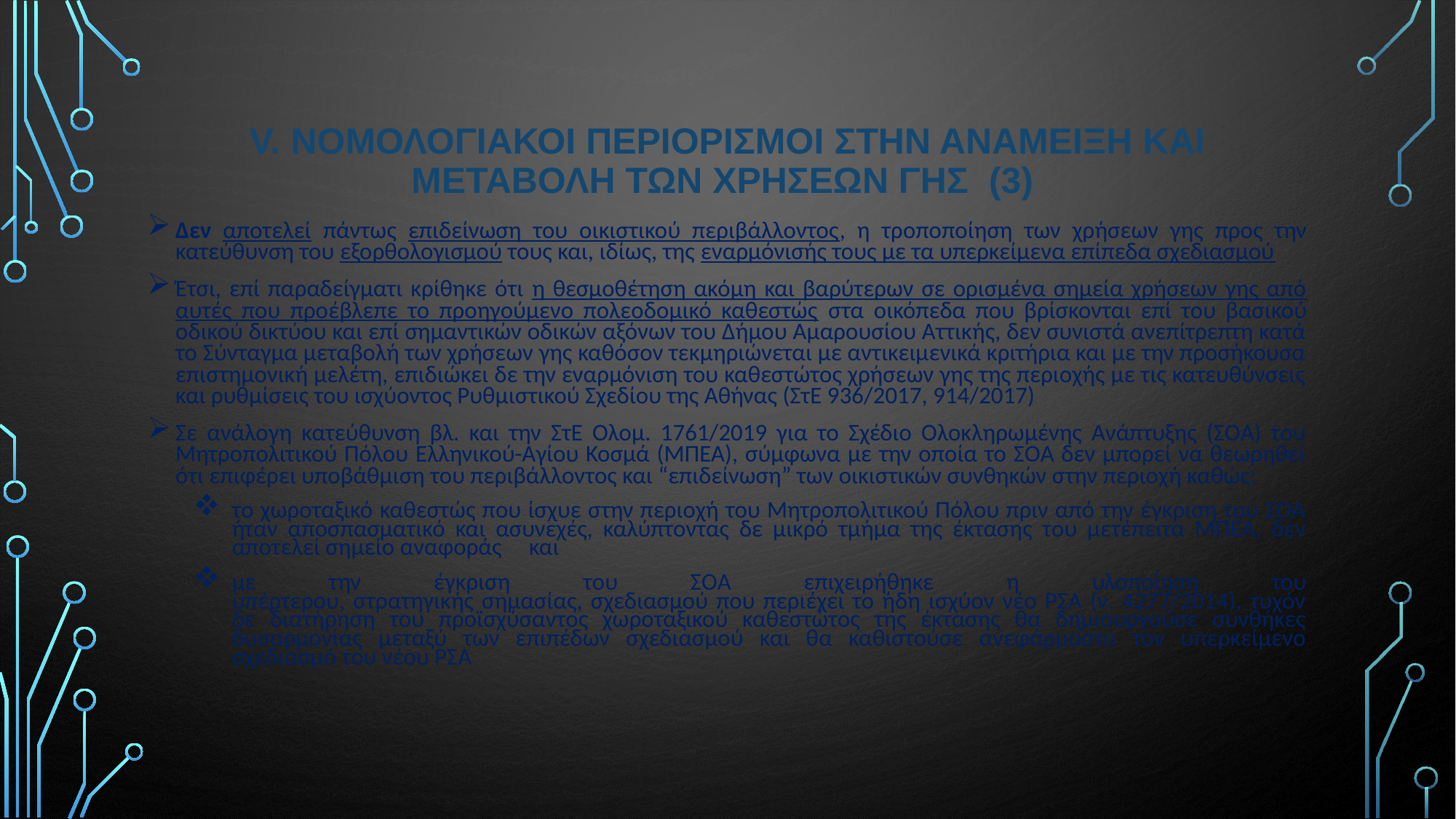

# V. ΝομολογιακοΙ περιορισμοΙ στην ανΑμειξη και μεταβολΗ των χρΗσεων γης  (3)
Δεν αποτελεί πάντως επιδείνωση του οικιστικού περιβάλλοντος, η τροποποίηση των χρήσεων γης προς την κατεύθυνση του εξορθολογισμού τους και, ιδίως, της εναρμόνισής τους με τα υπερκείμενα επίπεδα σχεδιασμού
Έτσι, επί παραδείγματι κρίθηκε ότι η θεσμοθέτηση ακόμη και βαρύτερων σε ορισμένα σημεία χρήσεων γης από αυτές που προέβλεπε το προηγούμενο πολεοδομικό καθεστώς στα οικόπεδα που βρίσκονται επί του βασικού οδικού δικτύου και επί σημαντικών οδικών αξόνων του Δήμου Αμαρουσίου Αττικής, δεν συνιστά ανεπίτρεπτη κατά το Σύνταγμα μεταβολή των χρήσεων γης καθόσον τεκμηριώνεται με αντικειμενικά κριτήρια και με την προσήκουσα επιστημονική μελέτη, επιδιώκει δε την εναρμόνιση του καθεστώτος χρήσεων γης της περιοχής με τις κατευθύνσεις και ρυθμίσεις του ισχύοντος Ρυθμιστικού Σχεδίου της Αθήνας (ΣτΕ 936/2017, 914/2017)
Σε ανάλογη κατεύθυνση βλ. και την ΣτΕ Ολομ. 1761/2019 για το Σχέδιο Ολοκληρωμένης Ανάπτυξης (ΣΟΑ) του Μητροπολιτικού Πόλου Ελληνικού-Αγίου Κοσμά (ΜΠΕΑ), σύμφωνα με την οποία το ΣΟΑ δεν μπορεί να θεωρηθεί ότι επιφέρει υποβάθμιση του περιβάλλοντος και “επιδείνωση” των οικιστικών συνθηκών στην περιοχή καθώς:
το χωροταξικό καθεστώς που ίσχυε στην περιοχή του Μητροπολιτικού Πόλου πριν από την έγκριση του ΣΟΑ ήταν αποσπασματικό και ασυνεχές, καλύπτοντας δε μικρό τμήμα της έκτασης του μετέπειτα ΜΠΕΑ, δεν
αποτελεί σημείο αναφοράς     και
με την έγκριση του ΣΟΑ επιχειρήθηκε η υλοποίηση του
υπέρτερου, στρατηγικής σημασίας, σχεδιασμού που περιέχει το ήδη ισχύον νέο ΡΣΑ (ν. 4277/2014), τυχόν
δε διατήρηση του προϊσχύσαντος χωροταξικού καθεστώτος της έκτασης θα δημιουργούσε συνθήκες
δυσαρμονίας μεταξύ των επιπέδων σχεδιασμού και θα καθιστούσε ανεφάρμοστο τον υπερκείμενο
σχεδιασμό του νέου ΡΣΑ